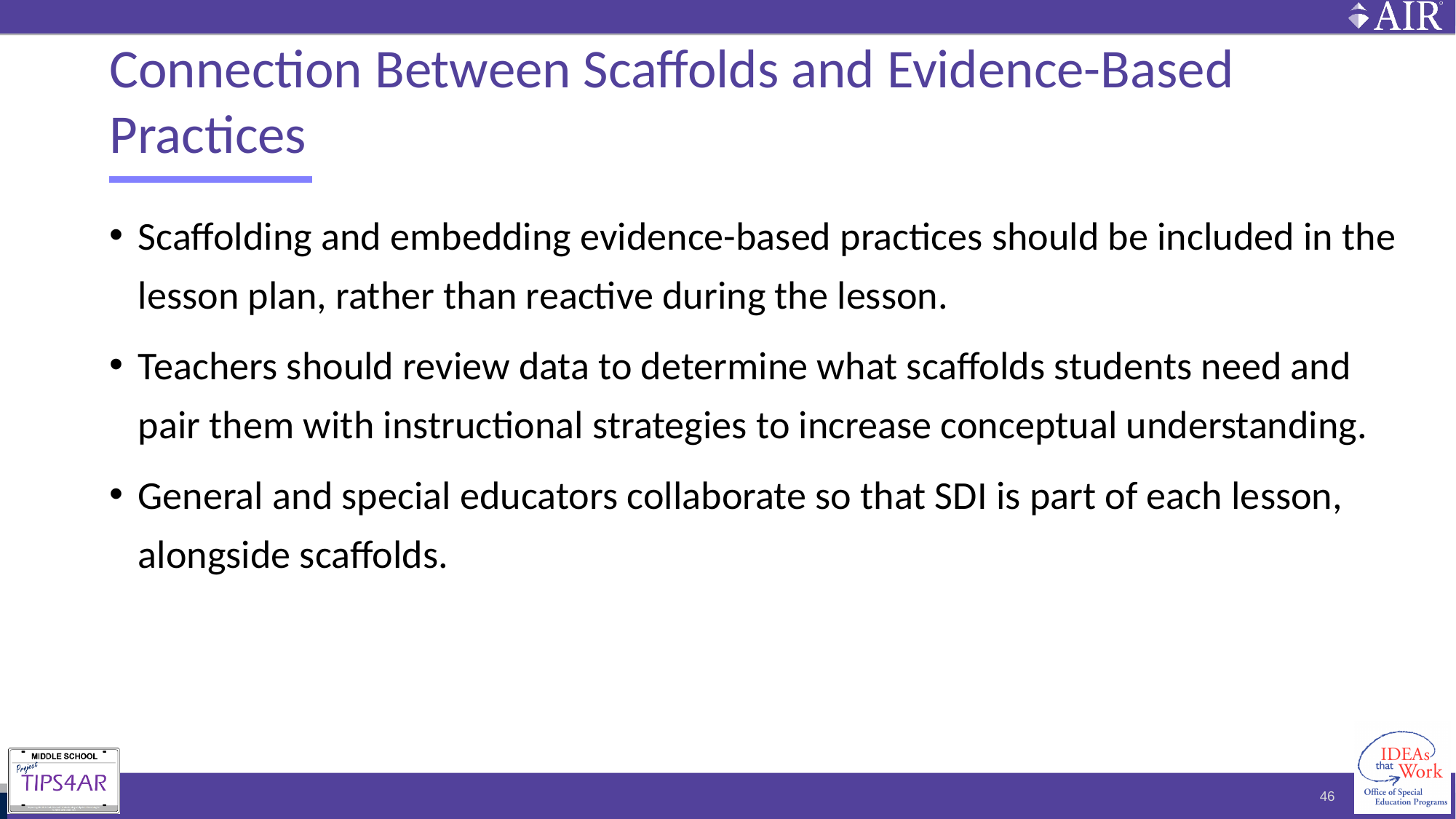

# Connection Between Scaffolds and Evidence-Based Practices
Scaffolding and embedding evidence-based practices should be included in the lesson plan, rather than reactive during the lesson.
Teachers should review data to determine what scaffolds students need and pair them with instructional strategies to increase conceptual understanding.
General and special educators collaborate so that SDI is part of each lesson, alongside scaffolds.